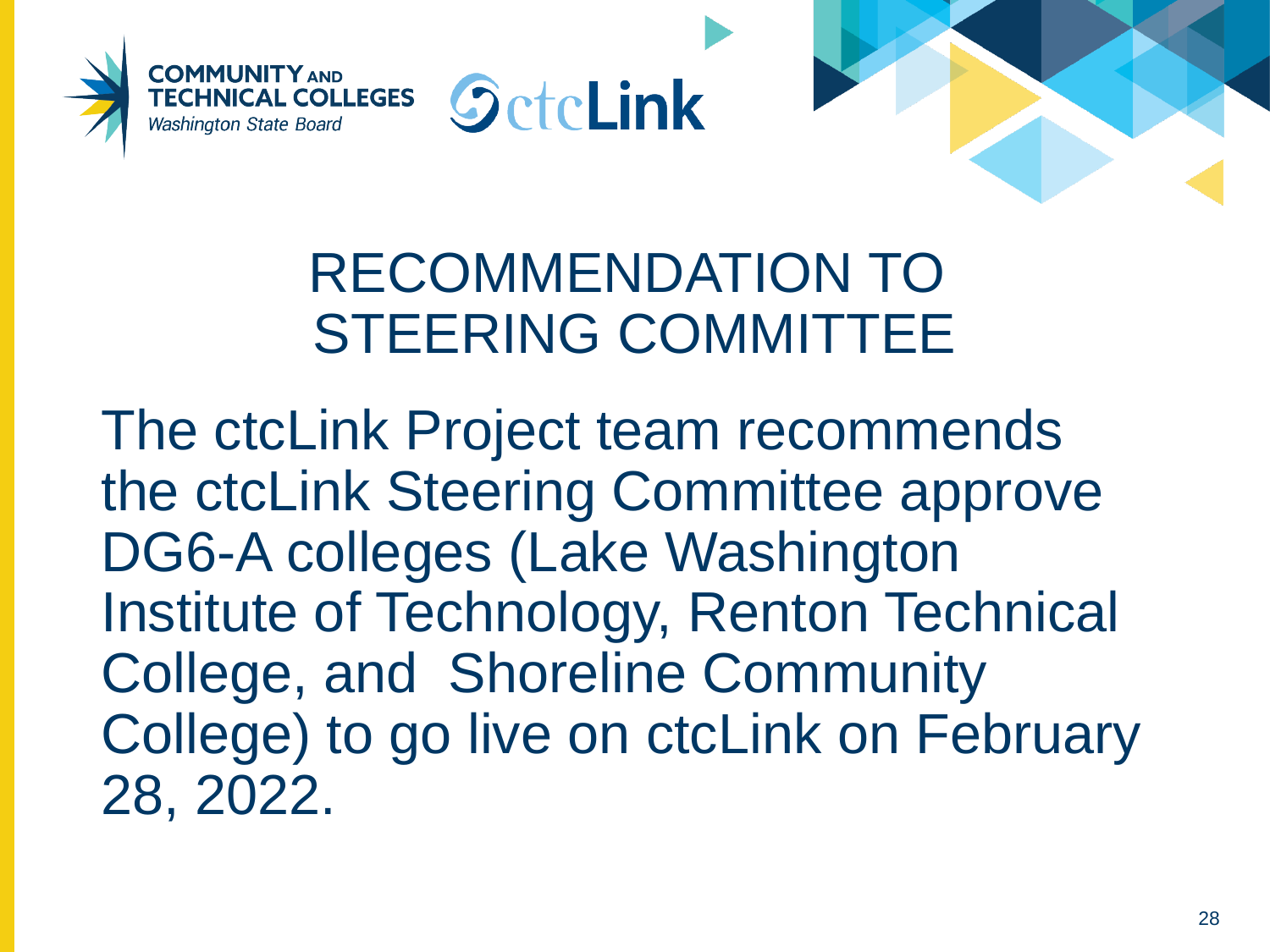

# Recommendation to Steering committee
The ctcLink Project team recommends the ctcLink Steering Committee approve DG6-A colleges (Lake Washington Institute of Technology, Renton Technical College, and  Shoreline Community College) to go live on ctcLink on February 28, 2022.
28